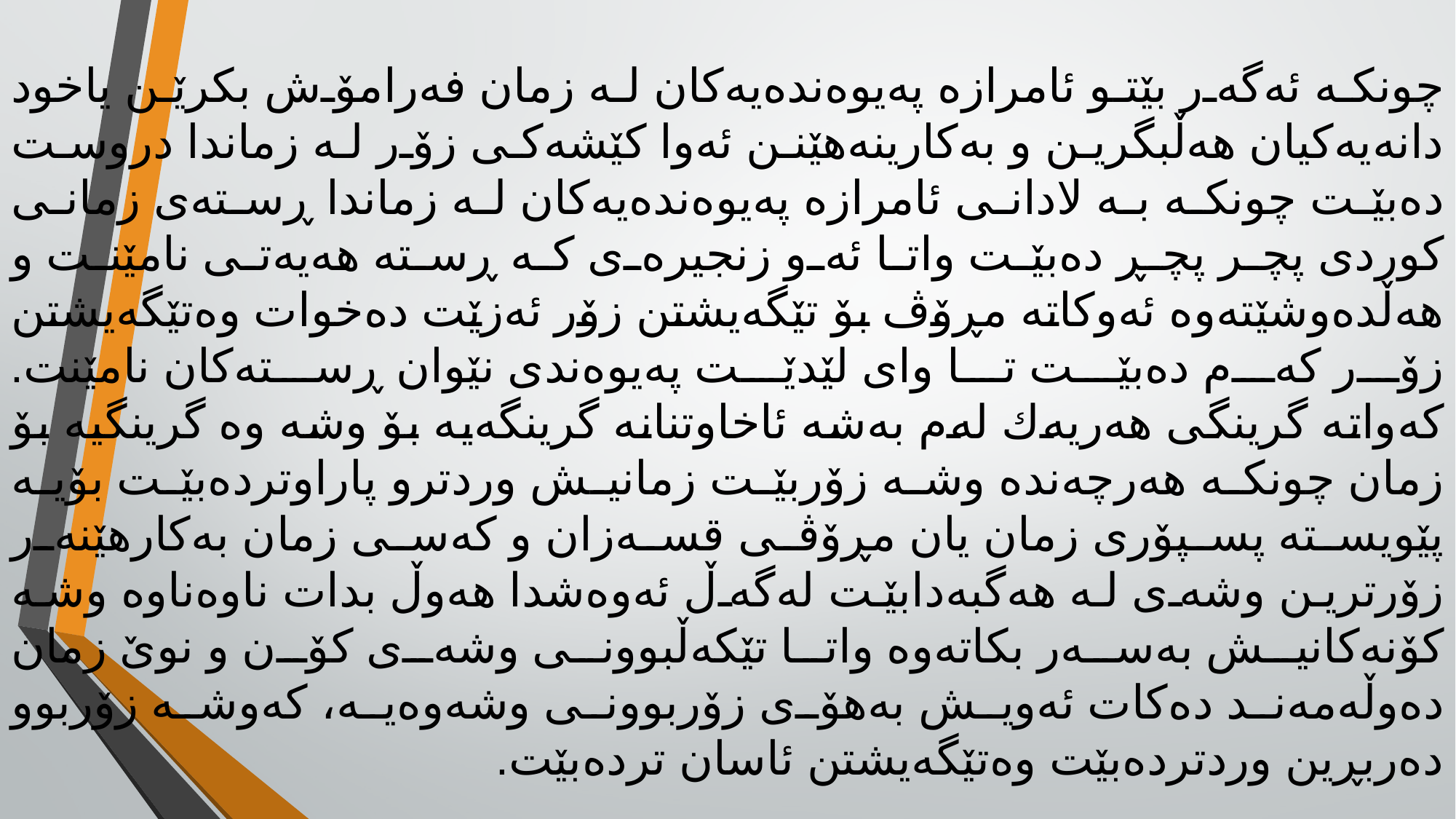

چونکە ئەگەر بێتو ئامرازە پەیوەندەیەکان لە زمان فەرامۆش بکرێن یاخود دانەیەکیان هەڵبگرین و بەکارینەهێنن ئەوا کێشەکی زۆر لە زماندا دروست دەبێت چونکە بە لادانی ئامرازە پەیوەندەیەکان لە زماندا ڕستەی زمانی کوردی پچر پچڕ دەبێت واتا ئەو زنجیرەی کە ڕستە هەیەتی نامێنت و هەڵدەوشێتەوە ئەوکاتە مڕۆڤ بۆ تێگەیشتن زۆر ئەزێت دەخوات وەتێگەیشتن زۆر کەم دەبێت تا وای لێدێت پەیوەندی نێوان ڕستەکان نامێنت.
کەواتە گرینگی هەریەك لەم بەشە ئاخاوتنانە گرینگەیە بۆ وشە وە گرینگیە بۆ زمان چونکە هەرچەندە وشە زۆربێت زمانیش وردترو پاراوتردەبێت بۆیە پێویستە پسپۆری زمان یان مڕۆڤی قسەزان و کەسی زمان بەکارهێنەر زۆرترین وشەی لە هەگبەدابێت لەگەڵ ئەوەشدا هەوڵ بدات ناوەناوە وشە کۆنەکانیش بەسەر بکاتەوە واتا تێکەڵبوونی وشەی کۆن و نوێ زمان دەوڵەمەند دەکات ئەویش بەهۆی زۆربوونی وشەوەیە، کەوشە زۆربوو دەربڕین وردتردەبێت وەتێگەیشتن ئاسان تردەبێت.